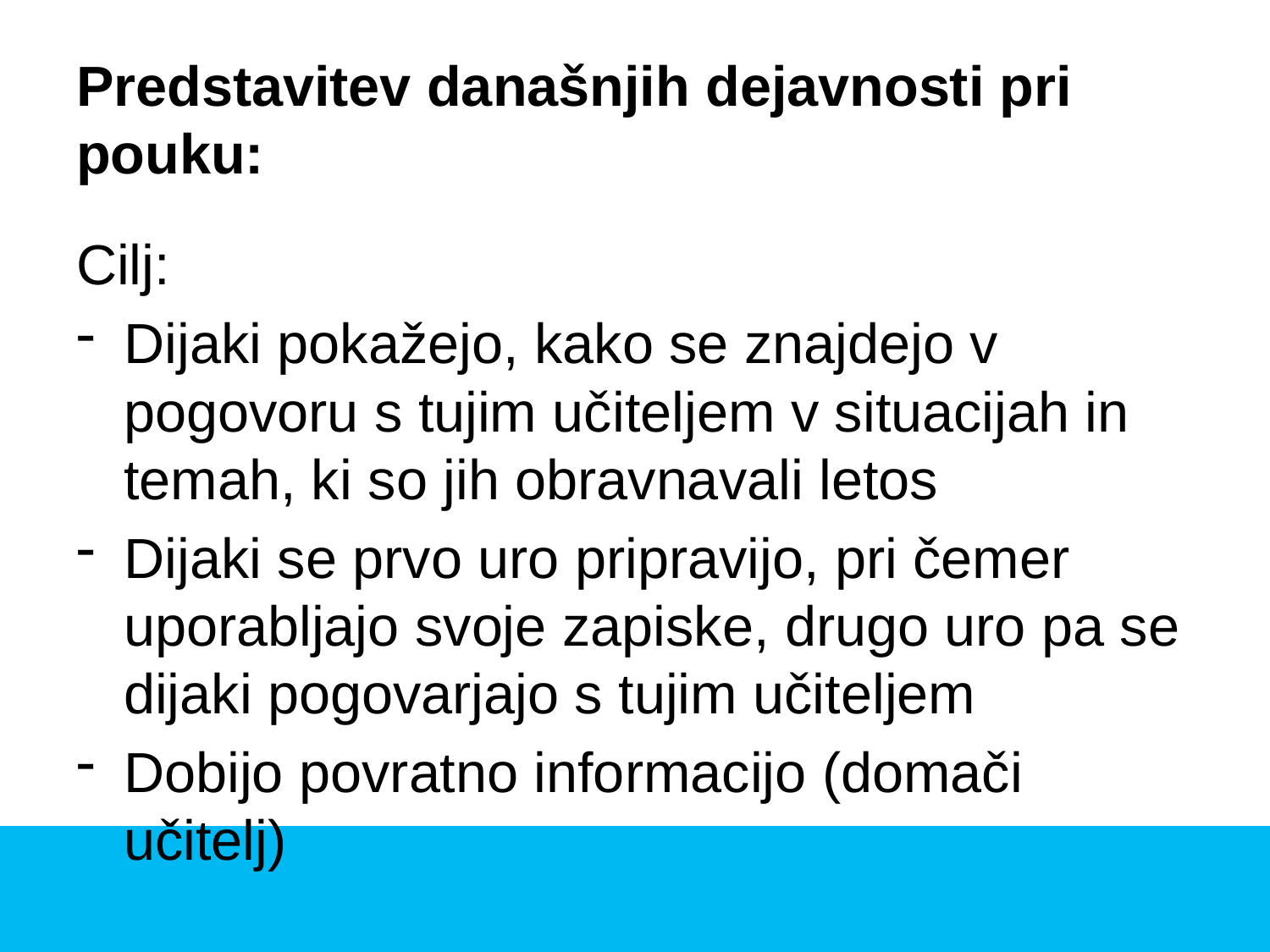

# Predstavitev današnjih dejavnosti pri pouku:
Cilj:
Dijaki pokažejo, kako se znajdejo v pogovoru s tujim učiteljem v situacijah in temah, ki so jih obravnavali letos
Dijaki se prvo uro pripravijo, pri čemer uporabljajo svoje zapiske, drugo uro pa se dijaki pogovarjajo s tujim učiteljem
Dobijo povratno informacijo (domači učitelj)